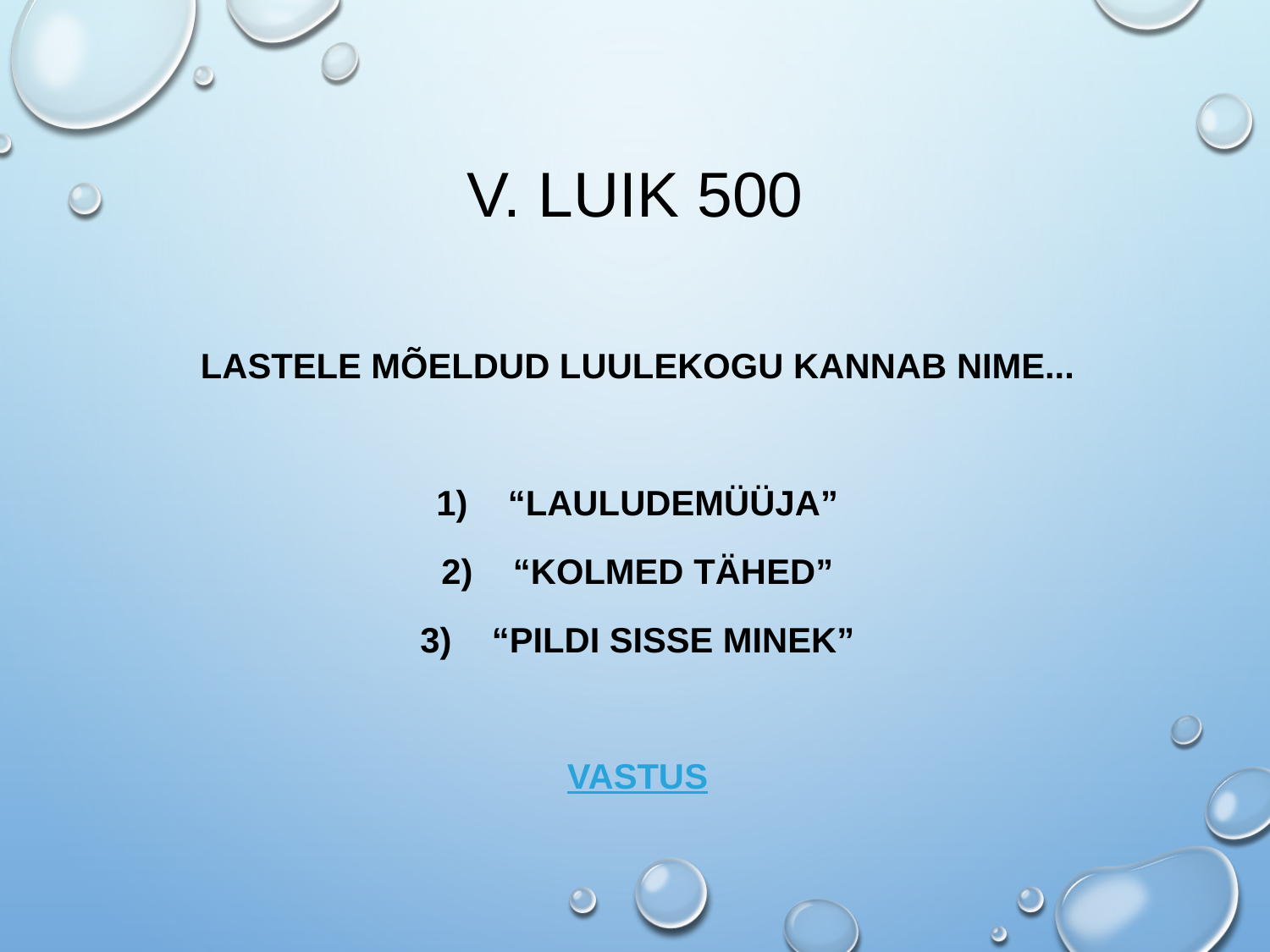

# V. Luik 500
Lastele mõeldud luulekogu kannab nime...

“Lauludemüüja”
“Kolmed tähed”
“Pildi sisse minek”

VASTUS